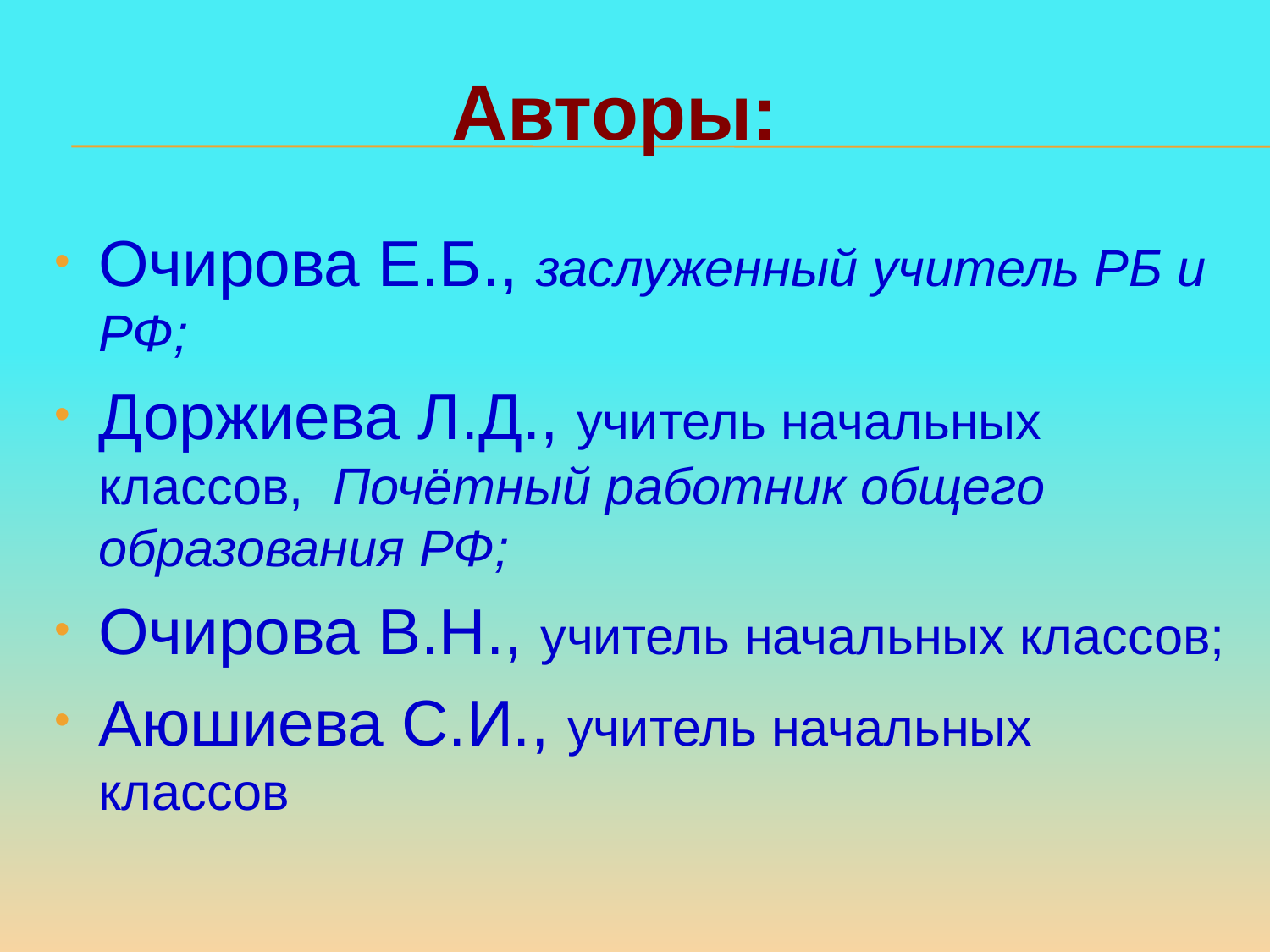

Авторы:
Очирова Е.Б., заслуженный учитель РБ и РФ;
Доржиева Л.Д., учитель начальных классов,  Почётный работник общего образования РФ;
Очирова В.Н., учитель начальных классов;
Аюшиева С.И., учитель начальных классов